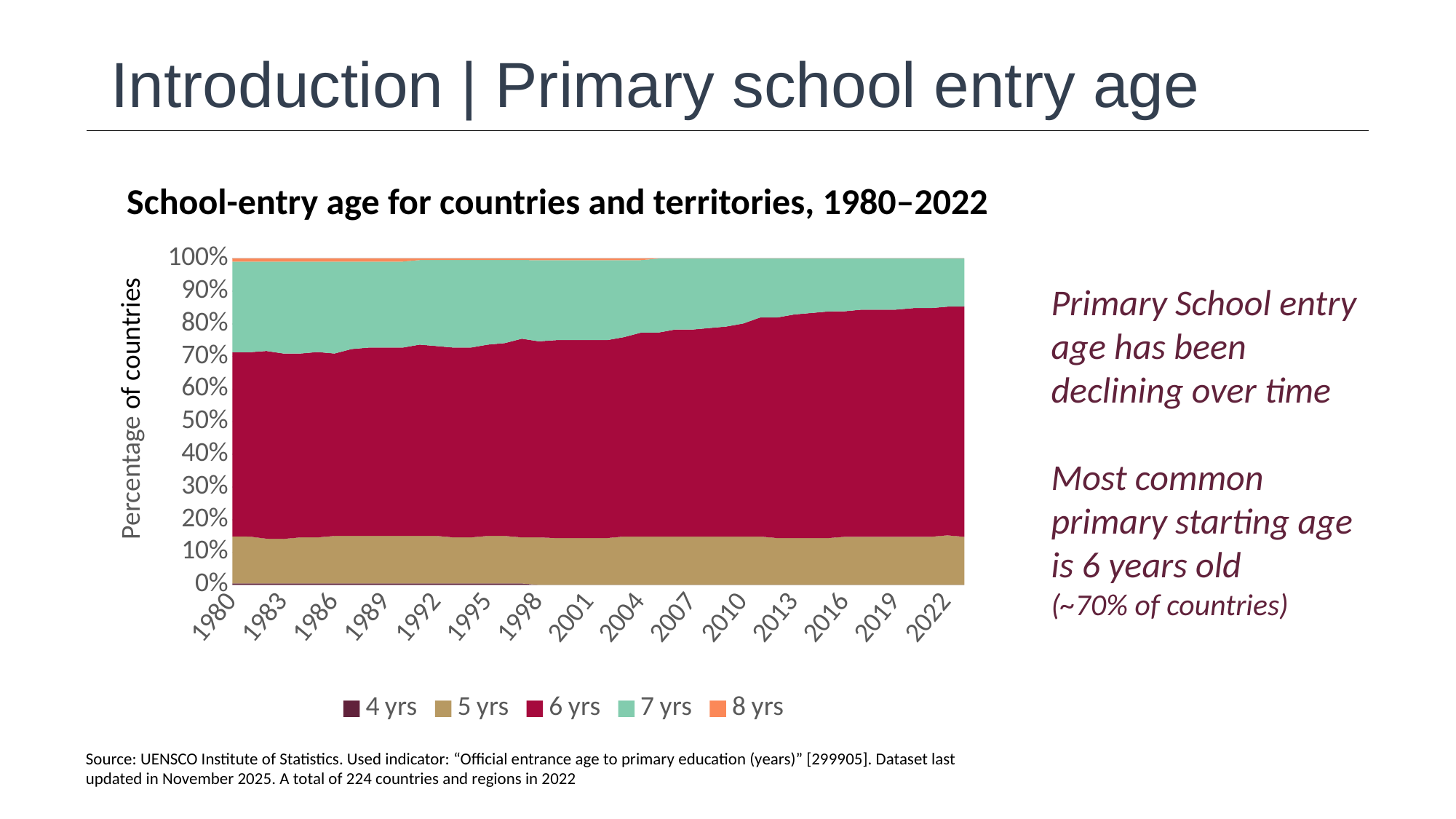

# Introduction | Primary school entry age
School-entry age for countries and territories, 1980–2022

### Chart

| Category | 4 yrs | 5 yrs | 6 yrs | 7 yrs | 8 yrs |
|---|---|---|---|---|---|
| 1980 | 0.004784688995215311 | 0.14354066985645933 | 0.5645933014354066 | 0.27751196172248804 | 0.009569377990430622 |
| 1981 | 0.004629629629629629 | 0.14351851851851852 | 0.5648148148148148 | 0.2777777777777778 | 0.009259259259259259 |
| 1982 | 0.0045662100456621 | 0.136986301369863 | 0.5753424657534246 | 0.273972602739726 | 0.0091324200913242 |
| 1983 | 0.004545454545454545 | 0.13636363636363635 | 0.5681818181818182 | 0.2818181818181818 | 0.00909090909090909 |
| 1984 | 0.004545454545454545 | 0.1409090909090909 | 0.5636363636363636 | 0.2818181818181818 | 0.00909090909090909 |
| 1985 | 0.004545454545454545 | 0.1409090909090909 | 0.5681818181818182 | 0.2772727272727273 | 0.00909090909090909 |
| 1986 | 0.004545454545454545 | 0.14545454545454545 | 0.5590909090909091 | 0.2818181818181818 | 0.00909090909090909 |
| 1987 | 0.004545454545454545 | 0.14545454545454545 | 0.5727272727272728 | 0.2681818181818182 | 0.00909090909090909 |
| 1988 | 0.004545454545454545 | 0.14545454545454545 | 0.5772727272727273 | 0.2636363636363636 | 0.00909090909090909 |
| 1989 | 0.004545454545454545 | 0.14545454545454545 | 0.5772727272727273 | 0.2636363636363636 | 0.00909090909090909 |
| 1990 | 0.004545454545454545 | 0.14545454545454545 | 0.5772727272727273 | 0.2636363636363636 | 0.00909090909090909 |
| 1991 | 0.004545454545454545 | 0.14545454545454545 | 0.5863636363636363 | 0.2590909090909091 | 0.004545454545454545 |
| 1992 | 0.004545454545454545 | 0.14545454545454545 | 0.5818181818181818 | 0.2636363636363636 | 0.004545454545454545 |
| 1993 | 0.004545454545454545 | 0.1409090909090909 | 0.5818181818181818 | 0.2681818181818182 | 0.004545454545454545 |
| 1994 | 0.004545454545454545 | 0.1409090909090909 | 0.5818181818181818 | 0.2681818181818182 | 0.004545454545454545 |
| 1995 | 0.004545454545454545 | 0.14545454545454545 | 0.5863636363636363 | 0.2590909090909091 | 0.004545454545454545 |
| 1996 | 0.004545454545454545 | 0.14545454545454545 | 0.5909090909090909 | 0.2545454545454545 | 0.004545454545454545 |
| 1997 | 0.004545454545454545 | 0.1409090909090909 | 0.6090909090909091 | 0.2409090909090909 | 0.004545454545454545 |
| 1998 | 0.0 | 0.14553990610328638 | 0.6009389671361502 | 0.24882629107981222 | 0.004694835680751174 |
| 1999 | 0.0 | 0.14351851851851852 | 0.6064814814814815 | 0.24537037037037038 | 0.004629629629629629 |
| 2000 | 0.0 | 0.14351851851851852 | 0.6064814814814815 | 0.24537037037037038 | 0.004629629629629629 |
| 2001 | 0.0 | 0.14351851851851852 | 0.6064814814814815 | 0.24537037037037038 | 0.004629629629629629 |
| 2002 | 0.0 | 0.14351851851851852 | 0.6064814814814815 | 0.24537037037037038 | 0.004629629629629629 |
| 2003 | 0.0 | 0.14814814814814814 | 0.6111111111111112 | 0.2361111111111111 | 0.004629629629629629 |
| 2004 | 0.0 | 0.14814814814814814 | 0.625 | 0.2222222222222222 | 0.004629629629629629 |
| 2005 | 0.0 | 0.14814814814814814 | 0.625 | 0.22685185185185186 | 0.0 |
| 2006 | 0.0 | 0.14814814814814814 | 0.6342592592592593 | 0.2175925925925926 | 0.0 |
| 2007 | 0.0 | 0.14814814814814814 | 0.6342592592592593 | 0.2175925925925926 | 0.0 |
| 2008 | 0.0 | 0.14814814814814814 | 0.6388888888888888 | 0.21296296296296297 | 0.0 |
| 2009 | 0.0 | 0.14814814814814814 | 0.6435185185185185 | 0.20833333333333334 | 0.0 |
| 2010 | 0.0 | 0.14814814814814814 | 0.6527777777777778 | 0.19907407407407407 | 0.0 |
| 2011 | 0.0 | 0.14814814814814814 | 0.6712962962962963 | 0.18055555555555555 | 0.0 |
| 2012 | 0.0 | 0.14351851851851852 | 0.6759259259259259 | 0.18055555555555555 | 0.0 |
| 2013 | 0.0 | 0.14351851851851852 | 0.6851851851851852 | 0.1712962962962963 | 0.0 |
| 2014 | 0.0 | 0.14351851851851852 | 0.6898148148148148 | 0.16666666666666666 | 0.0 |
| 2015 | 0.0 | 0.14351851851851852 | 0.6944444444444444 | 0.16203703703703703 | 0.0 |
| 2016 | 0.0 | 0.14746543778801843 | 0.6912442396313364 | 0.16129032258064516 | 0.0 |
| 2017 | 0.0 | 0.14732142857142858 | 0.6964285714285714 | 0.15625 | 0.0 |
| 2018 | 0.0 | 0.14732142857142858 | 0.6964285714285714 | 0.15625 | 0.0 |
| 2019 | 0.0 | 0.14732142857142858 | 0.6964285714285714 | 0.15625 | 0.0 |
| 2020 | 0.0 | 0.14732142857142858 | 0.7008928571428571 | 0.15178571428571427 | 0.0 |
| 2021 | 0.0 | 0.14732142857142858 | 0.7008928571428571 | 0.15178571428571427 | 0.0 |
| 2022 | 0.0 | 0.15178571428571427 | 0.7008928571428571 | 0.14732142857142858 | 0.0 |
| 2023 | 0.0 | 0.14732142857142858 | 0.7053571428571429 | 0.14732142857142858 | 0.0 |
Primary School entry age has been declining over time

Most common primary starting age is 6 years old
(~70% of countries)
Percentage of countries
Source: UENSCO Institute of Statistics. Used indicator: “Official entrance age to primary education (years)” [299905]. Dataset last updated in November 2025. A total of 224 countries and regions in 2022